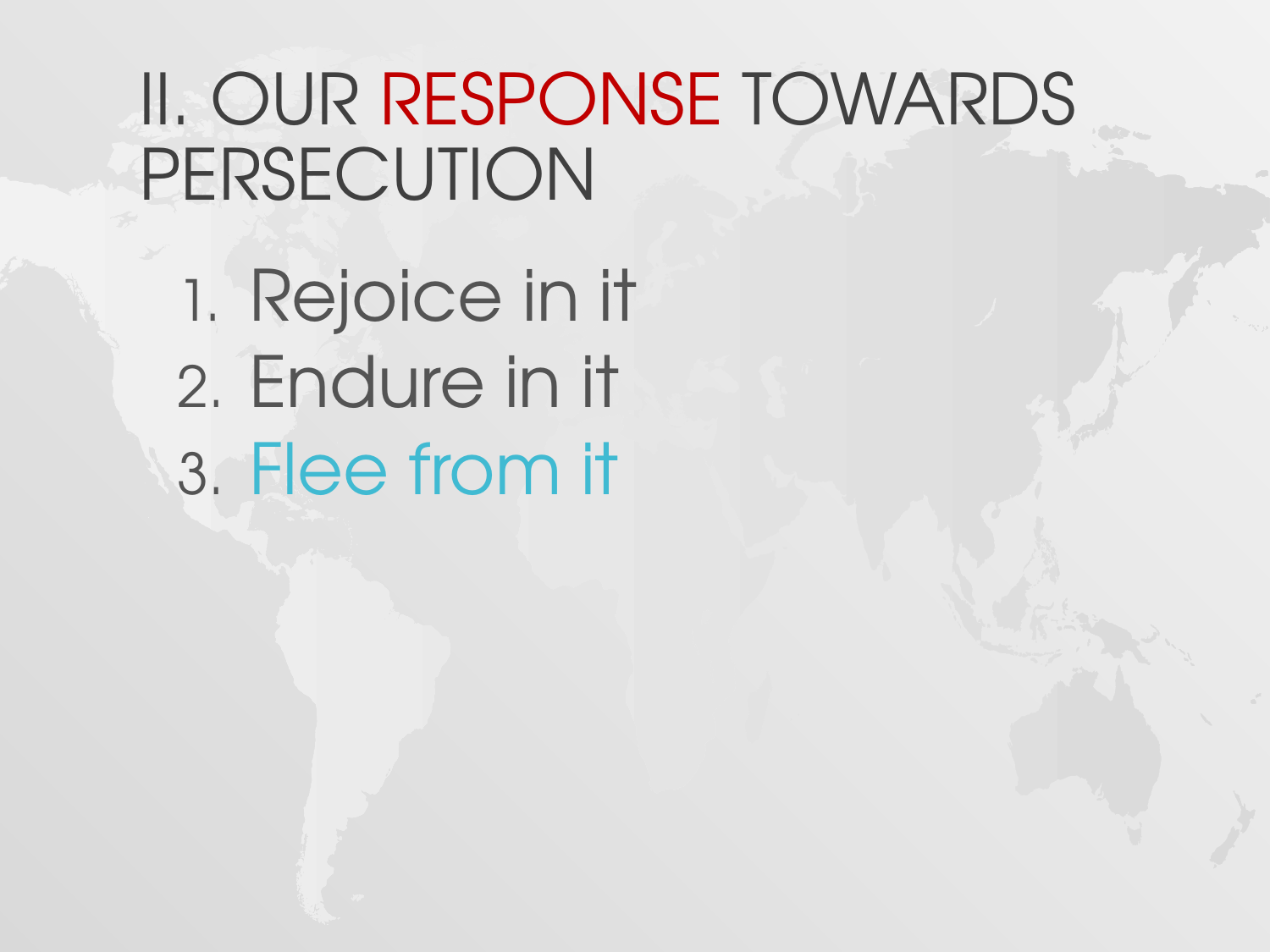

II. Our Response towards persecution
Rejoice in it
Endure in it
Flee from it